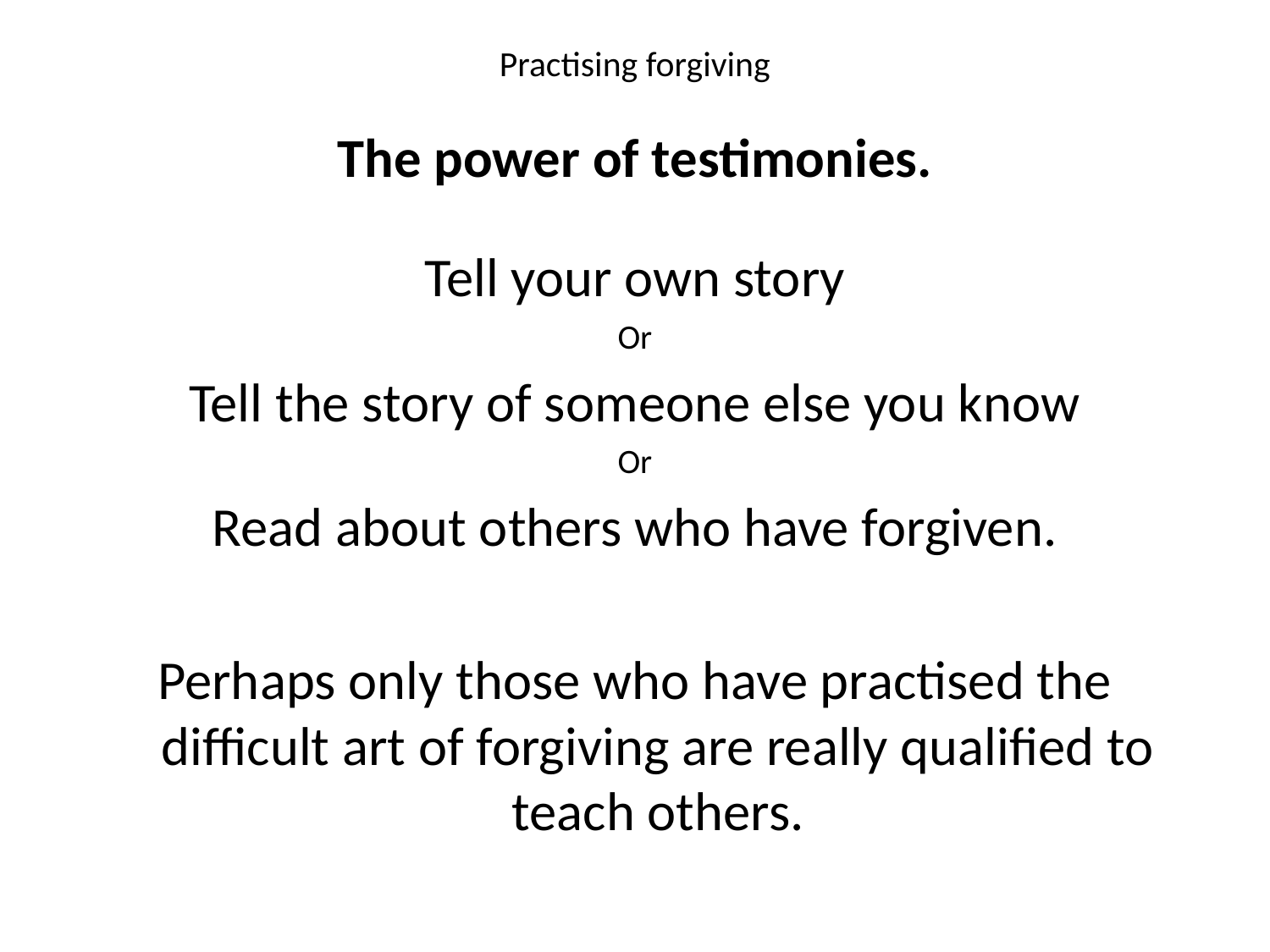

# Practising forgiving
The power of testimonies.

Tell your own story
Or
Tell the story of someone else you know
Or
Read about others who have forgiven.

Perhaps only those who have practised the difficult art of forgiving are really qualified to teach others.